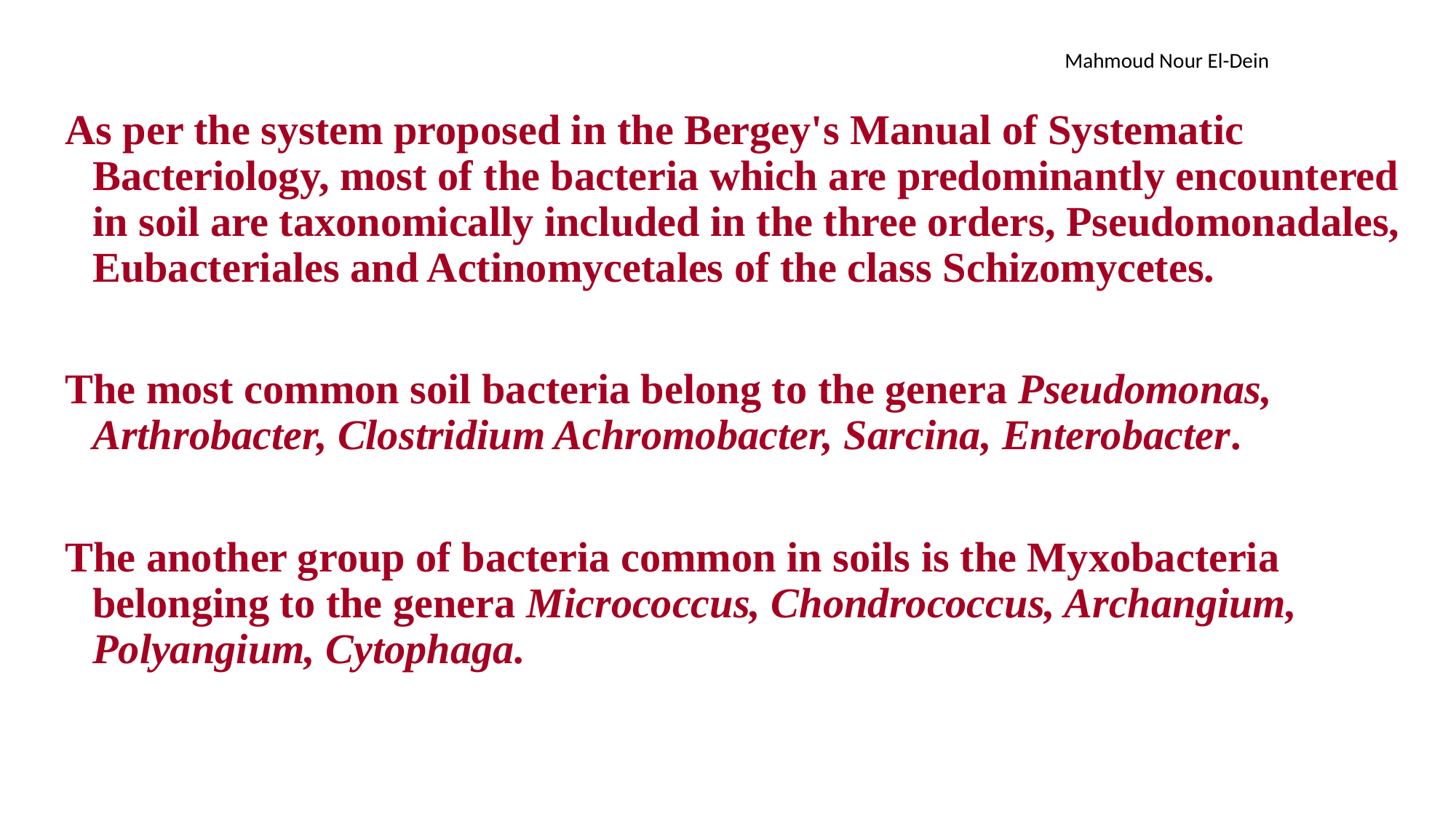

As per the system proposed in the Bergey's Manual of Systematic Bacteriology, most of the bacteria which are predominantly encountered in soil are taxonomically included in the three orders, Pseudomonadales, Eubacteriales and Actinomycetales of the class Schizomycetes.

The most common soil bacteria belong to the genera Pseudomonas, Arthrobacter, Clostridium Achromobacter, Sarcina, Enterobacter.

The another group of bacteria common in soils is the Myxobacteria belonging to the genera Micrococcus, Chondrococcus, Archangium, Polyangium, Cytophaga.